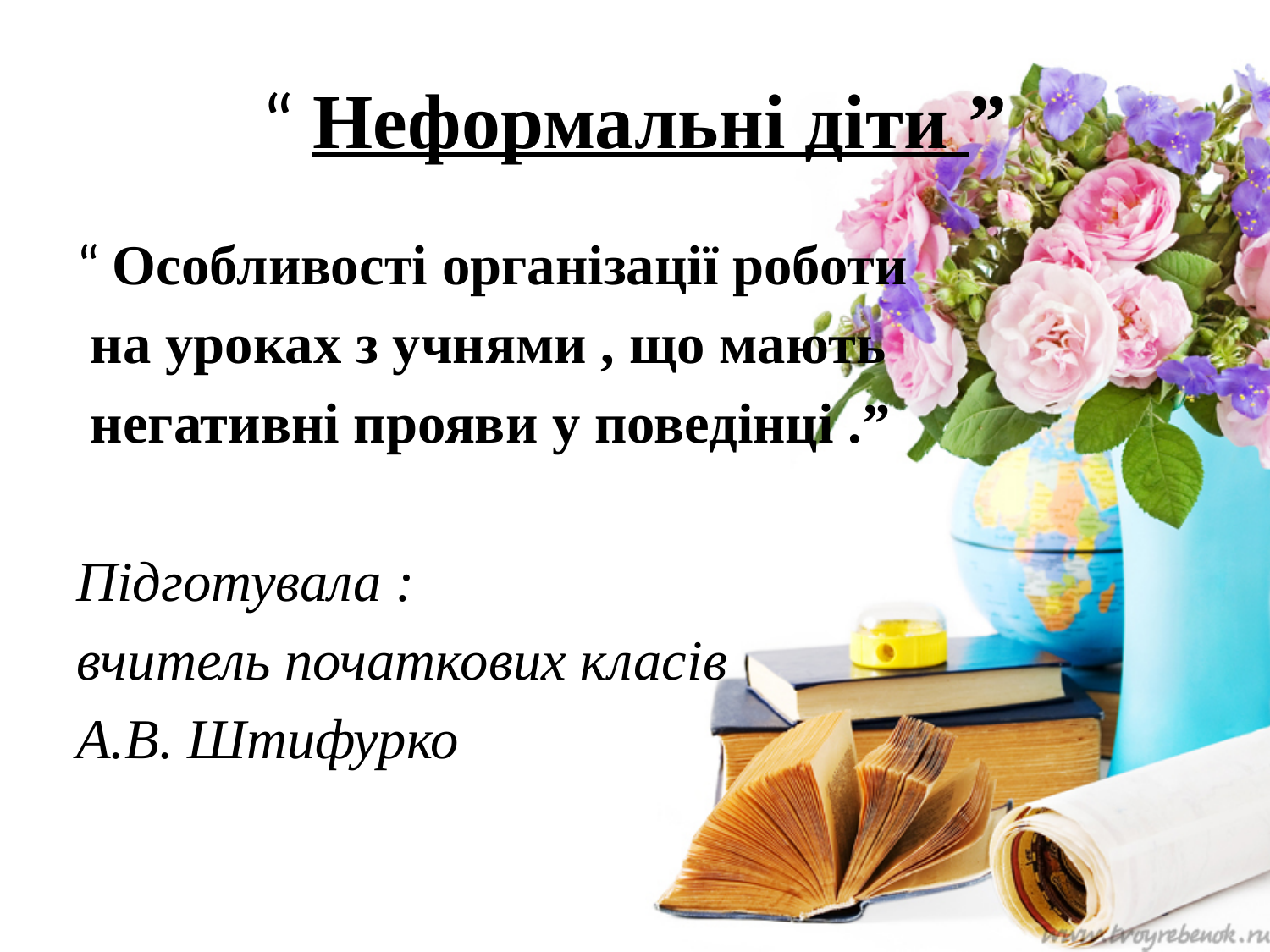

# “ Неформальні діти ”
“ Особливості організації роботи
 на уроках з учнями , що мають
 негативні прояви у поведінці .”

Підготувала :
вчитель початкових класів
А.В. Штифурко